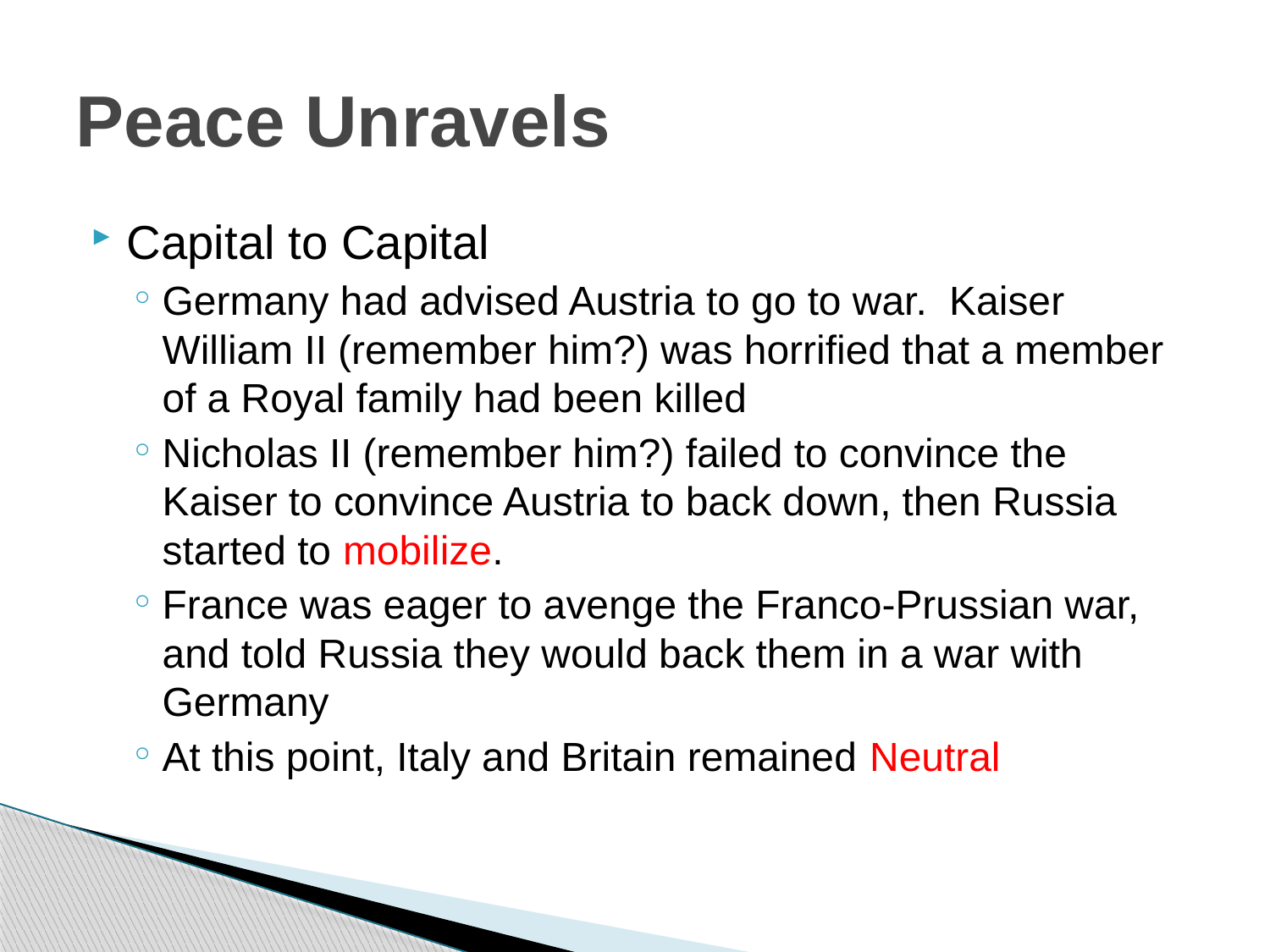

# Peace Unravels
Capital to Capital
Germany had advised Austria to go to war.  Kaiser William II (remember him?) was horrified that a member of a Royal family had been killed
Nicholas II (remember him?) failed to convince the Kaiser to convince Austria to back down, then Russia started to mobilize.
France was eager to avenge the Franco-Prussian war, and told Russia they would back them in a war with Germany
At this point, Italy and Britain remained Neutral